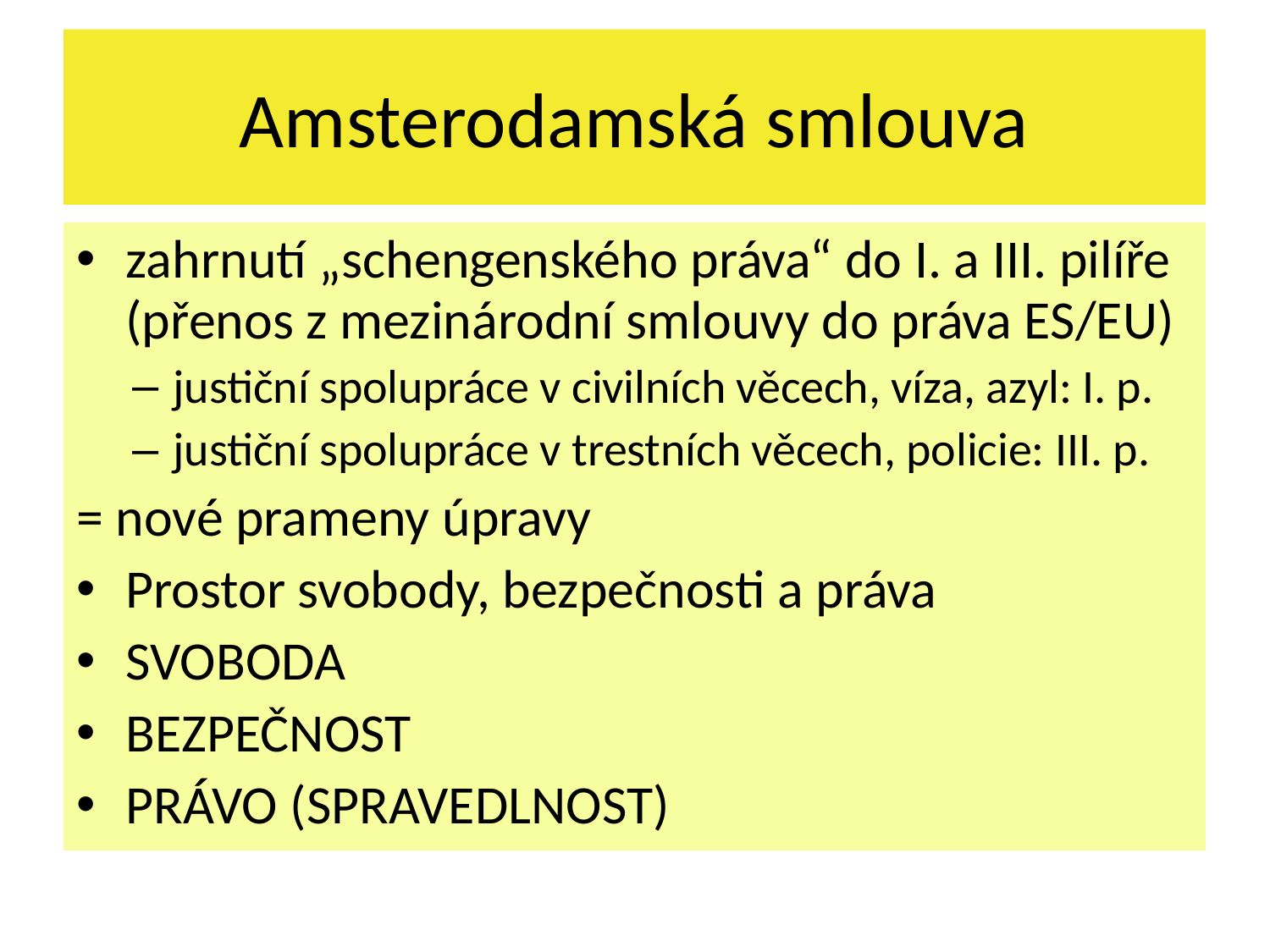

# Amsterodamská smlouva
zahrnutí „schengenského práva“ do I. a III. pilíře (přenos z mezinárodní smlouvy do práva ES/EU)
justiční spolupráce v civilních věcech, víza, azyl: I. p.
justiční spolupráce v trestních věcech, policie: III. p.
= nové prameny úpravy
Prostor svobody, bezpečnosti a práva
SVOBODA
BEZPEČNOST
PRÁVO (SPRAVEDLNOST)